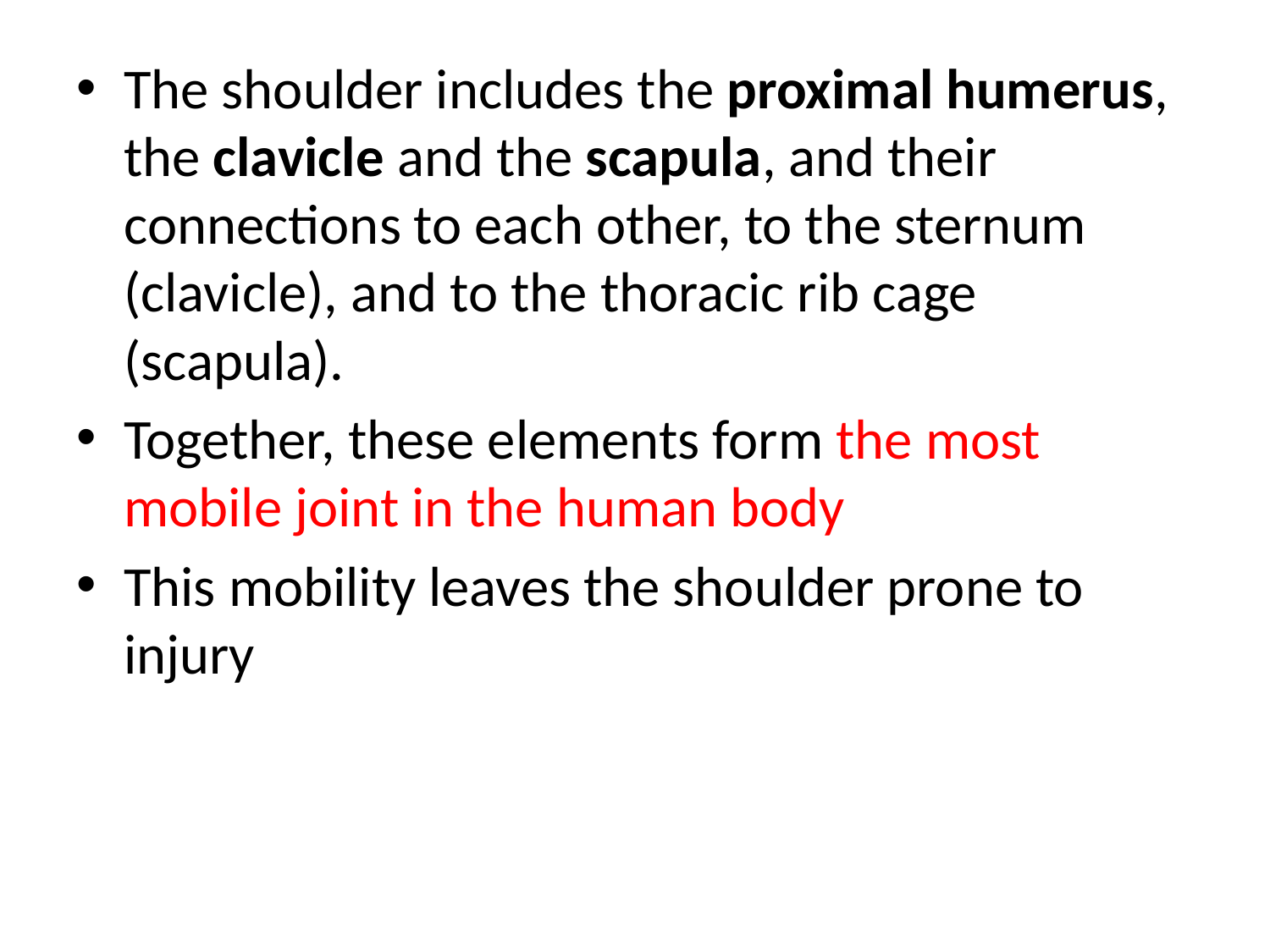

The shoulder includes the proximal humerus, the clavicle and the scapula, and their connections to each other, to the sternum (clavicle), and to the thoracic rib cage (scapula).
Together, these elements form the most mobile joint in the human body
This mobility leaves the shoulder prone to injury